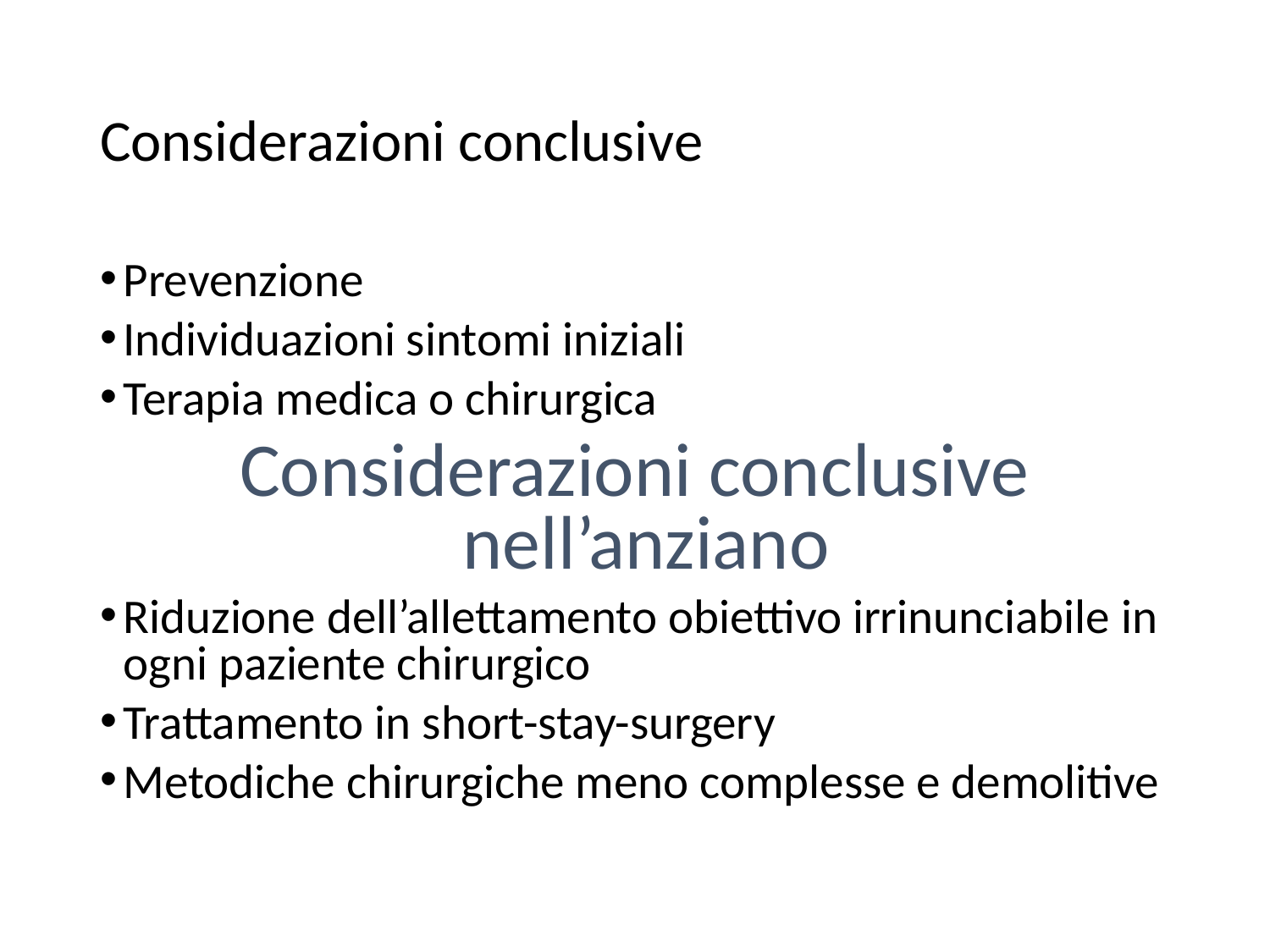

# Considerazioni conclusive
Prevenzione
Individuazioni sintomi iniziali
Terapia medica o chirurgica
Considerazioni conclusive nell’anziano
Riduzione dell’allettamento obiettivo irrinunciabile in ogni paziente chirurgico
Trattamento in short-stay-surgery
Metodiche chirurgiche meno complesse e demolitive